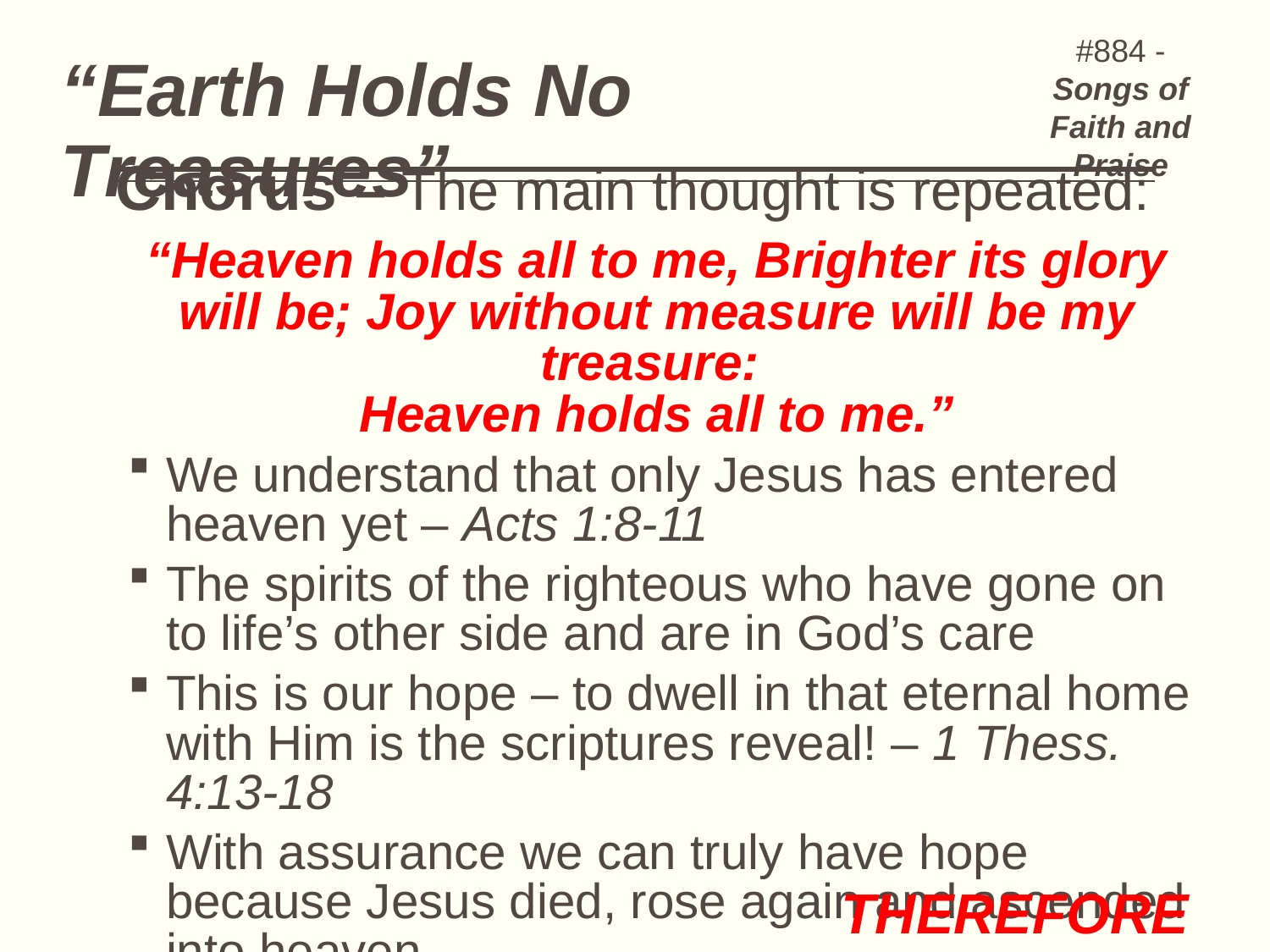

#884 - Songs of Faith and Praise
# “Earth Holds No Treasures”
Chorus – The main thought is repeated:
“Heaven holds all to me, Brighter its glory will be; Joy without measure will be my treasure:
Heaven holds all to me.”
We understand that only Jesus has entered heaven yet – Acts 1:8-11
The spirits of the righteous who have gone on to life’s other side and are in God’s care
This is our hope – to dwell in that eternal home with Him is the scriptures reveal! – 1 Thess. 4:13-18
With assurance we can truly have hope because Jesus died, rose again and ascended into heaven
Because Jesus is waiting to come again and receive the faithful (John 14:1-3).

THEREFORE…
9